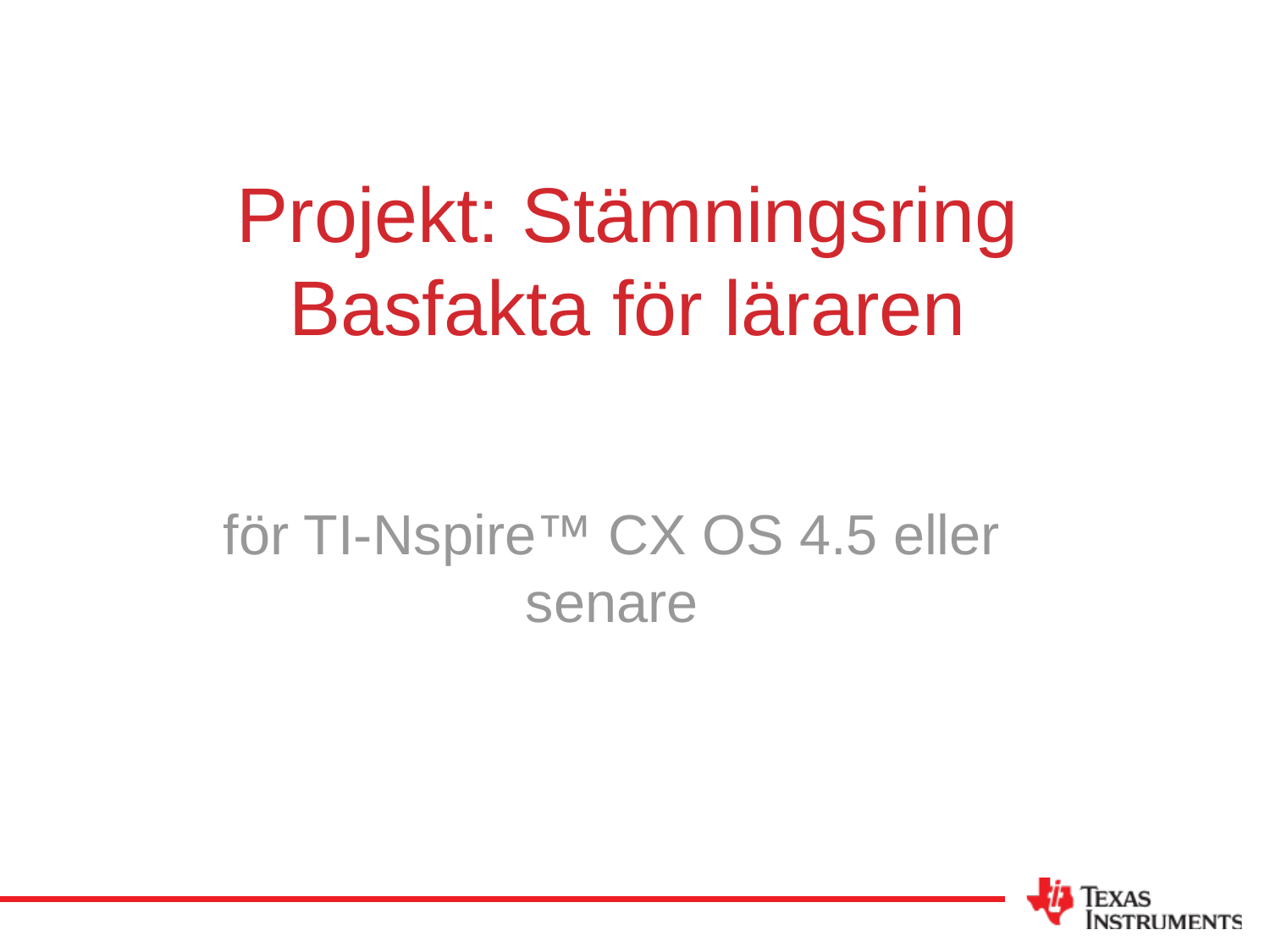

# Projekt: Stämningsring Basfakta för läraren
för TI-Nspire™ CX OS 4.5 eller senare